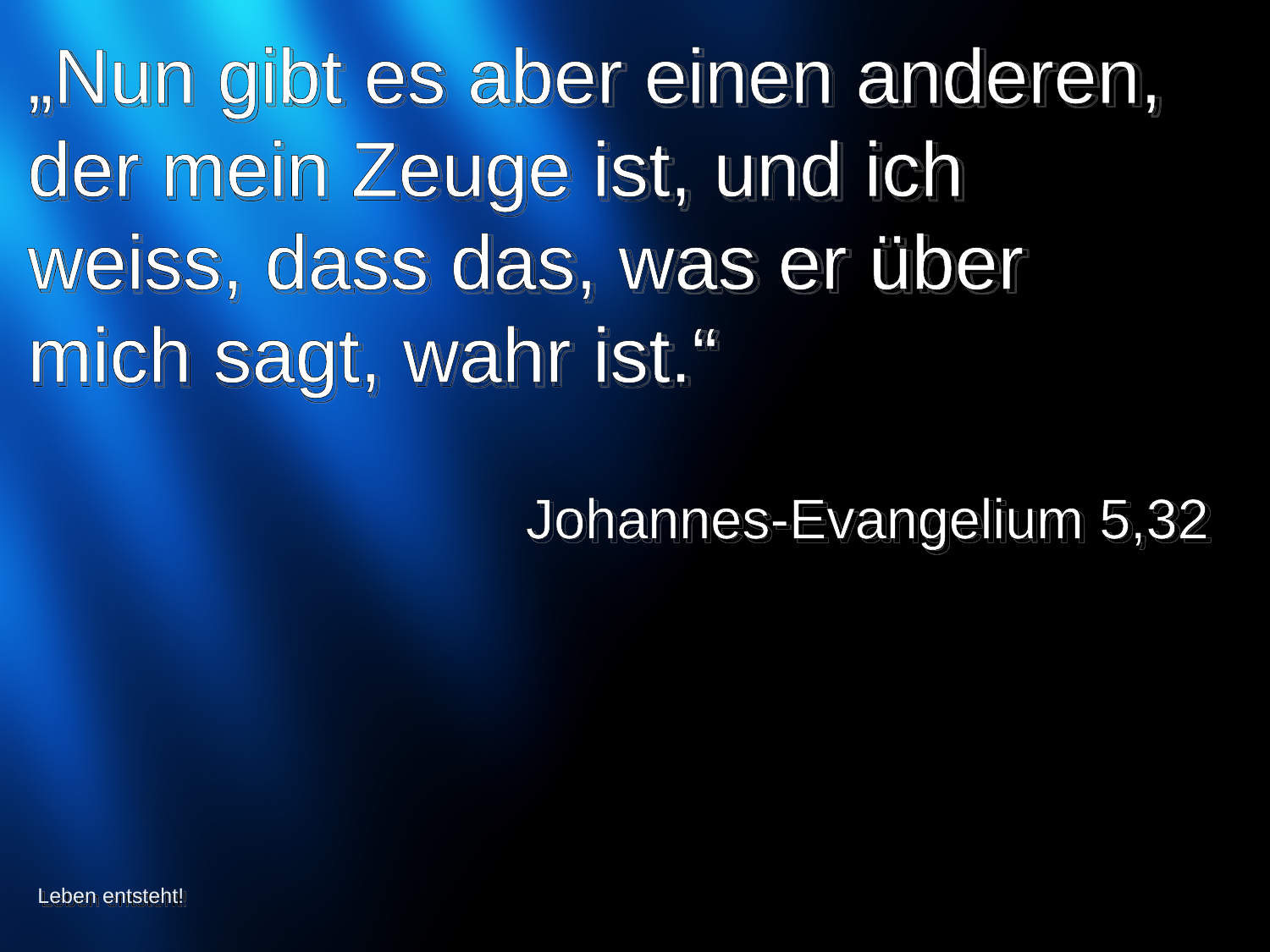

# „Nun gibt es aber einen anderen, der mein Zeuge ist, und ich weiss, dass das, was er über mich sagt, wahr ist.“
Johannes-Evangelium 5,32
Leben entsteht!